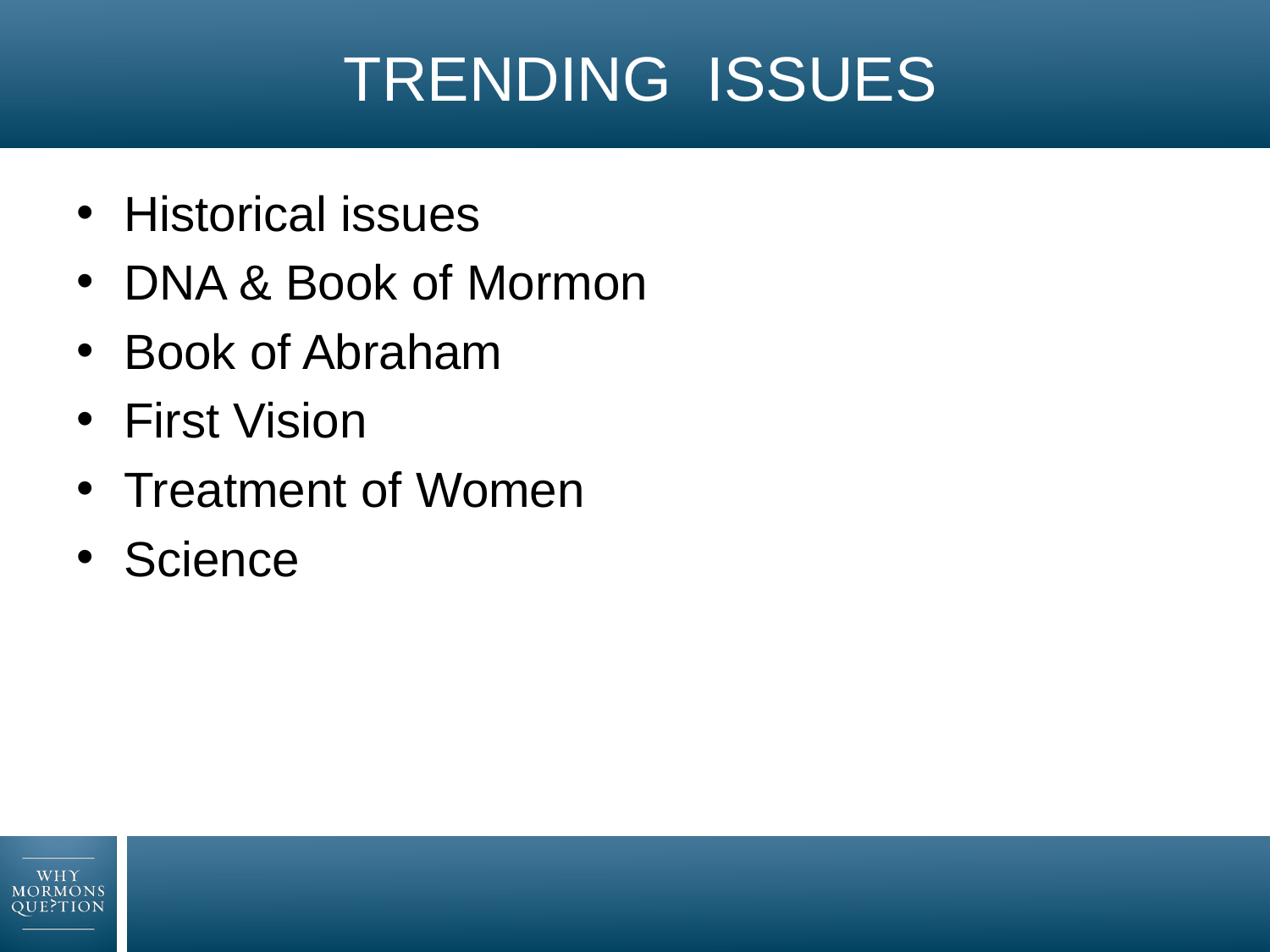

# TRENDING  ISSUES
Historical issues
DNA & Book of Mormon
Book of Abraham
First Vision
Treatment of Women
Science